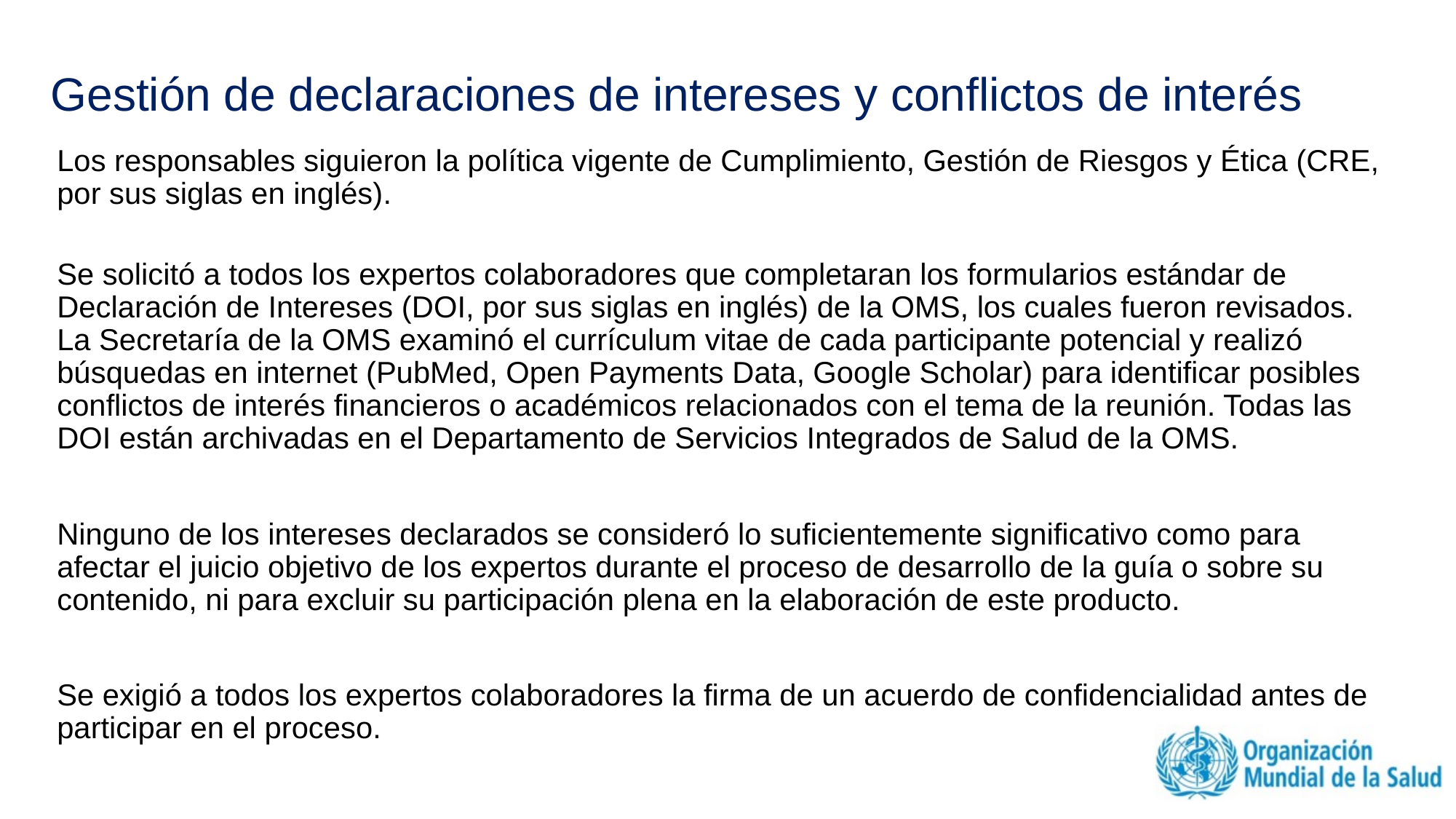

# Gestión de declaraciones de intereses y conflictos de interés
Los responsables siguieron la política vigente de Cumplimiento, Gestión de Riesgos y Ética (CRE, por sus siglas en inglés).
Se solicitó a todos los expertos colaboradores que completaran los formularios estándar de Declaración de Intereses (DOI, por sus siglas en inglés) de la OMS, los cuales fueron revisados. La Secretaría de la OMS examinó el currículum vitae de cada participante potencial y realizó búsquedas en internet (PubMed, Open Payments Data, Google Scholar) para identificar posibles conflictos de interés financieros o académicos relacionados con el tema de la reunión. Todas las DOI están archivadas en el Departamento de Servicios Integrados de Salud de la OMS.

Ninguno de los intereses declarados se consideró lo suficientemente significativo como para afectar el juicio objetivo de los expertos durante el proceso de desarrollo de la guía o sobre su contenido, ni para excluir su participación plena en la elaboración de este producto.

Se exigió a todos los expertos colaboradores la firma de un acuerdo de confidencialidad antes de participar en el proceso.